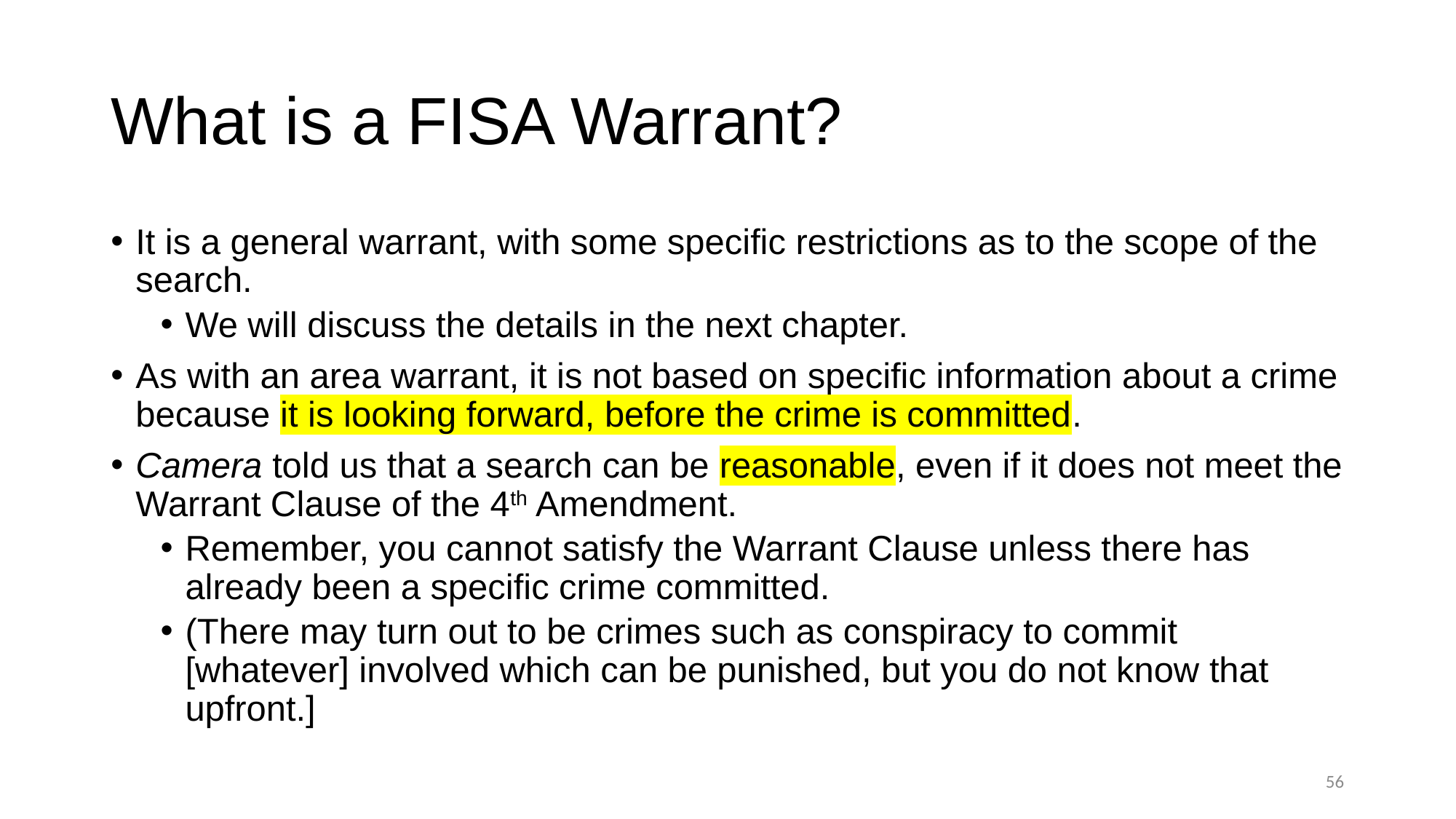

# What is a FISA Warrant?
It is a general warrant, with some specific restrictions as to the scope of the search.
We will discuss the details in the next chapter.
As with an area warrant, it is not based on specific information about a crime because it is looking forward, before the crime is committed.
Camera told us that a search can be reasonable, even if it does not meet the Warrant Clause of the 4th Amendment.
Remember, you cannot satisfy the Warrant Clause unless there has already been a specific crime committed.
(There may turn out to be crimes such as conspiracy to commit [whatever] involved which can be punished, but you do not know that upfront.]
56